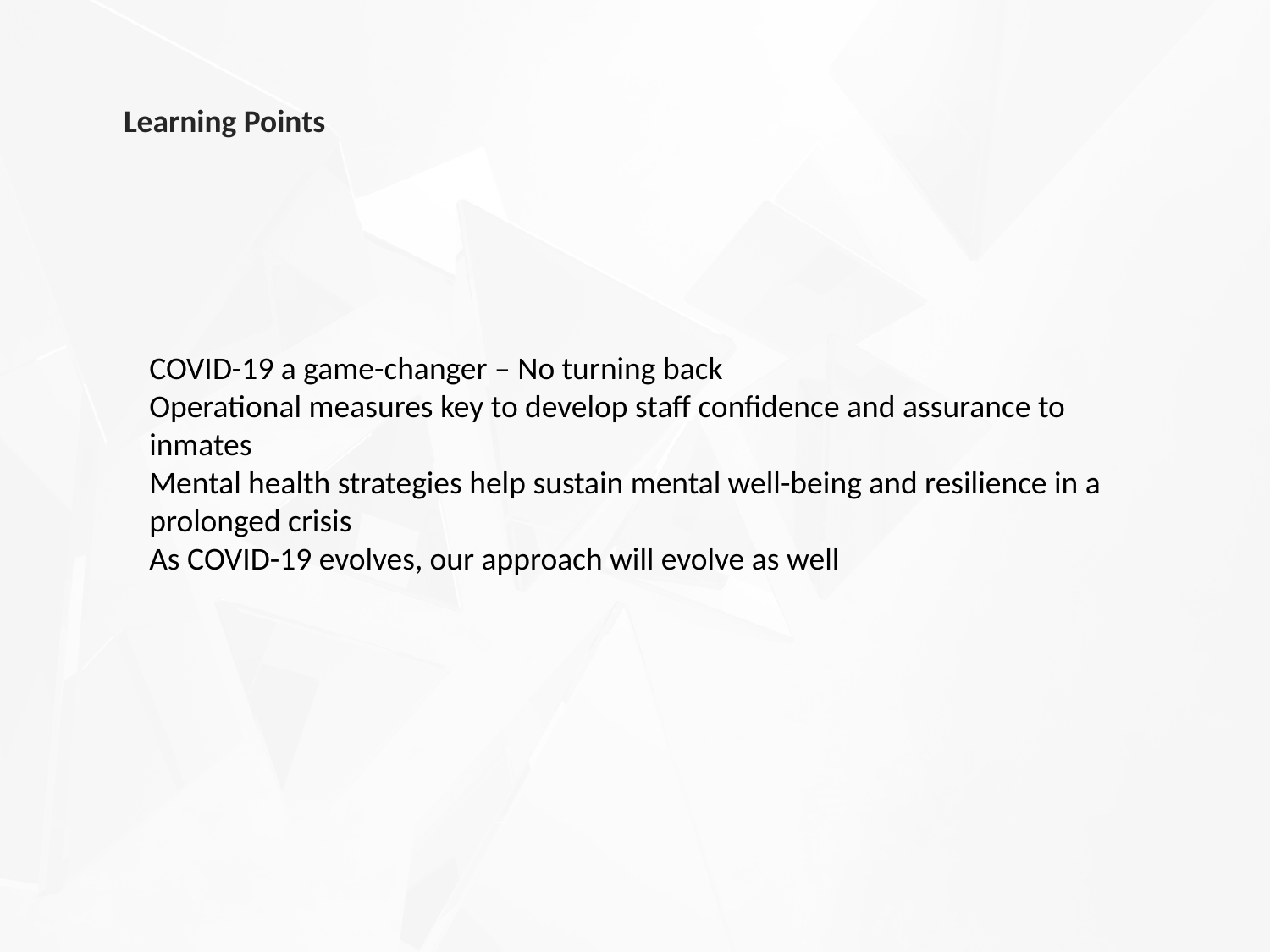

Learning Points
COVID-19 a game-changer – No turning back
Operational measures key to develop staff confidence and assurance to inmates
Mental health strategies help sustain mental well-being and resilience in a prolonged crisis
As COVID-19 evolves, our approach will evolve as well